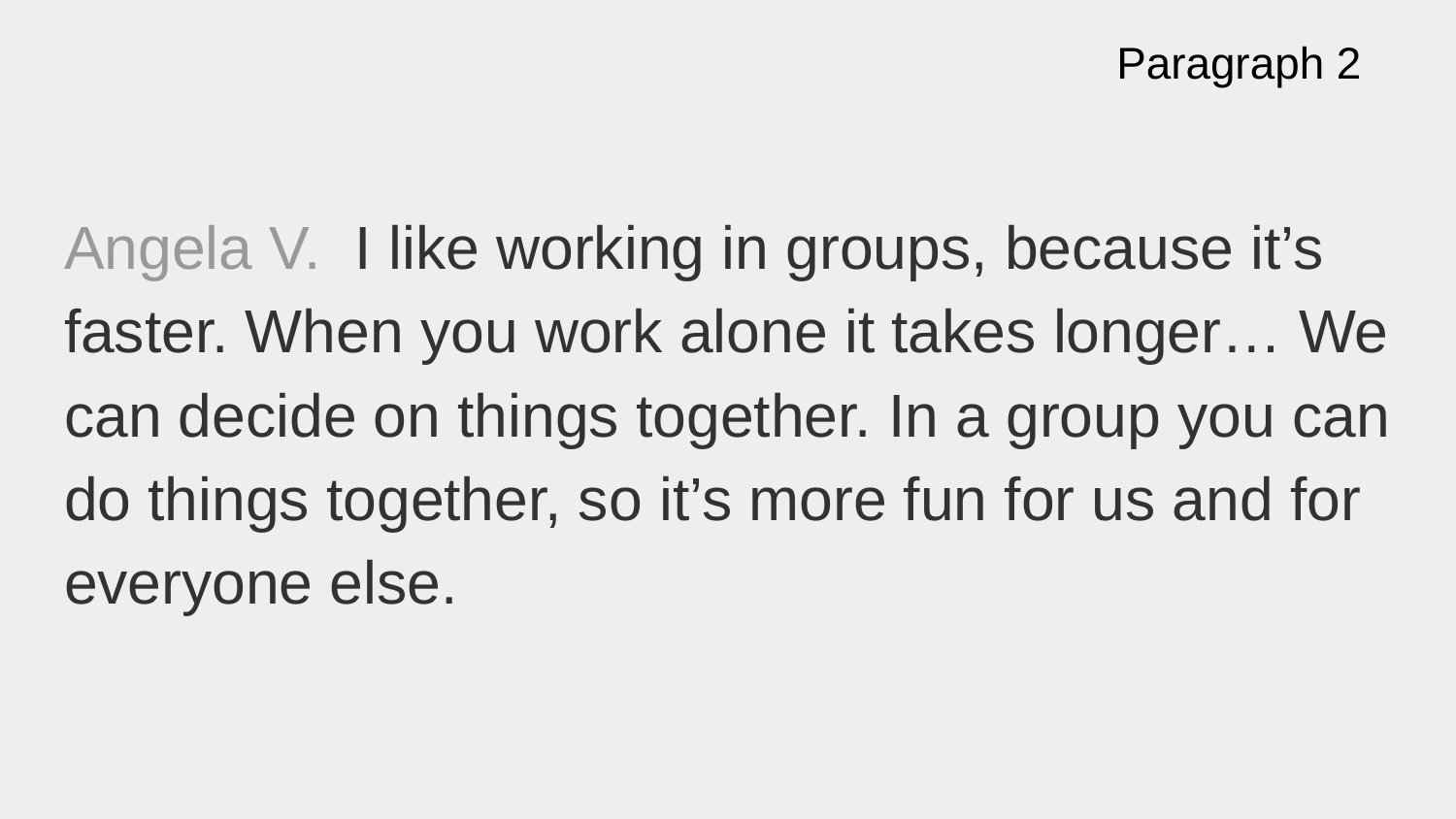

Paragraph 2
Angela V.  I like working in groups, because it’s faster. When you work alone it takes longer… We can decide on things together. In a group you can do things together, so it’s more fun for us and for everyone else.